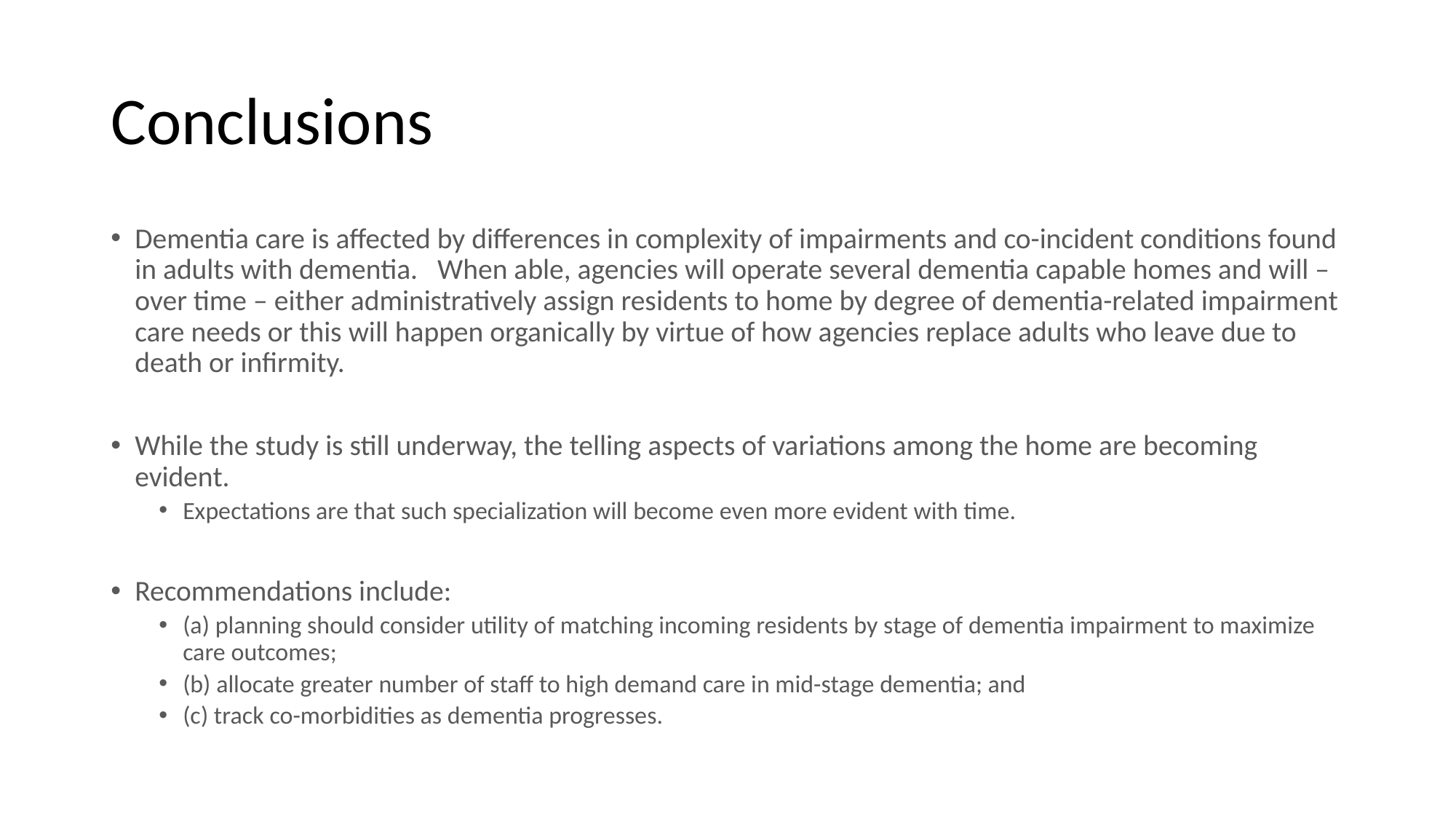

# Conclusions
Dementia care is affected by differences in complexity of impairments and co-incident conditions found in adults with dementia.   When able, agencies will operate several dementia capable homes and will – over time – either administratively assign residents to home by degree of dementia-related impairment care needs or this will happen organically by virtue of how agencies replace adults who leave due to death or infirmity.

While the study is still underway, the telling aspects of variations among the home are becoming evident.
Expectations are that such specialization will become even more evident with time.

Recommendations include:
(a) planning should consider utility of matching incoming residents by stage of dementia impairment to maximize care outcomes;
(b) allocate greater number of staff to high demand care in mid-stage dementia; and
(c) track co-morbidities as dementia progresses.